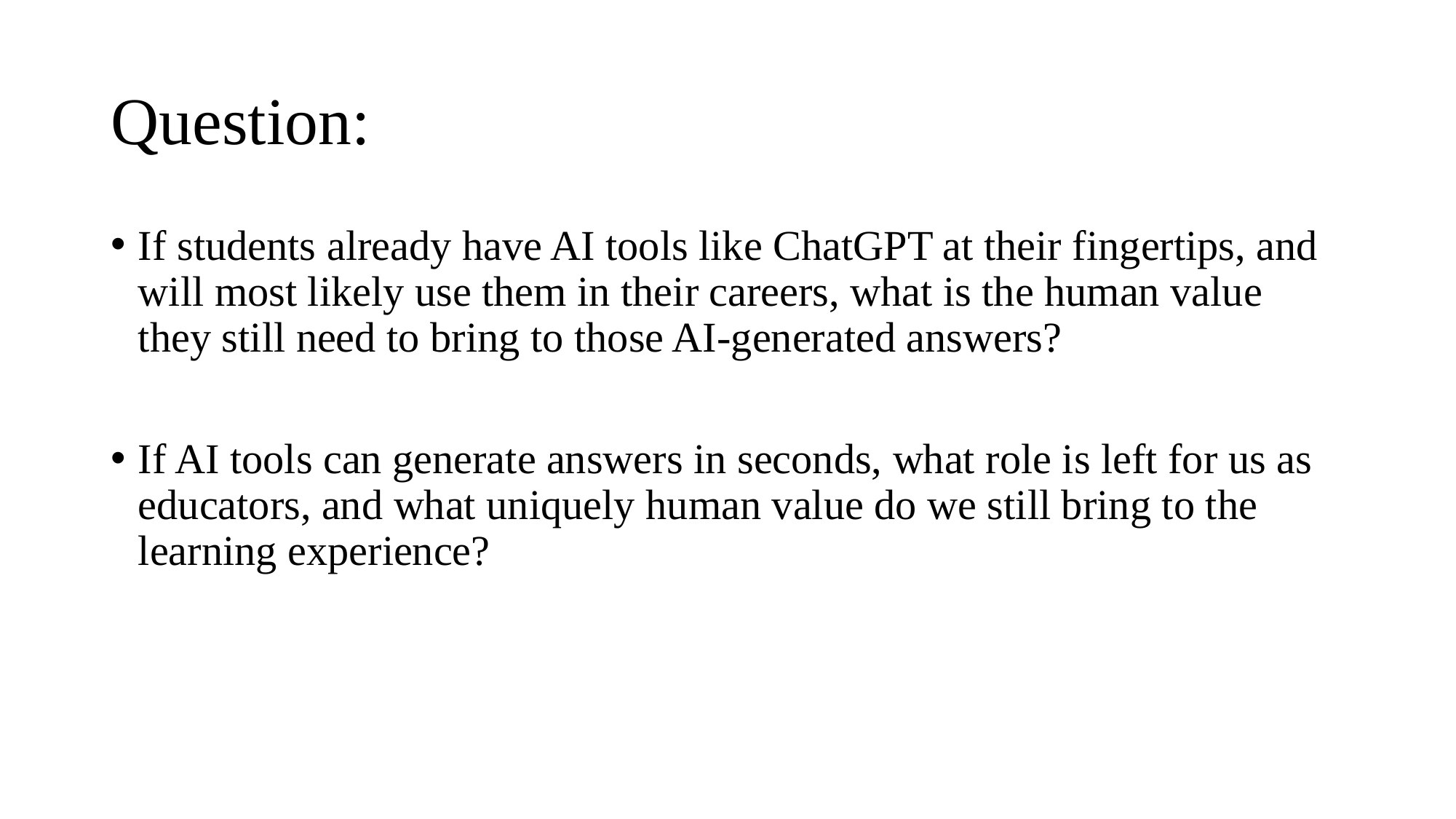

# Question:
If students already have AI tools like ChatGPT at their fingertips, and will most likely use them in their careers, what is the human value they still need to bring to those AI-generated answers?

If AI tools can generate answers in seconds, what role is left for us as educators, and what uniquely human value do we still bring to the learning experience?